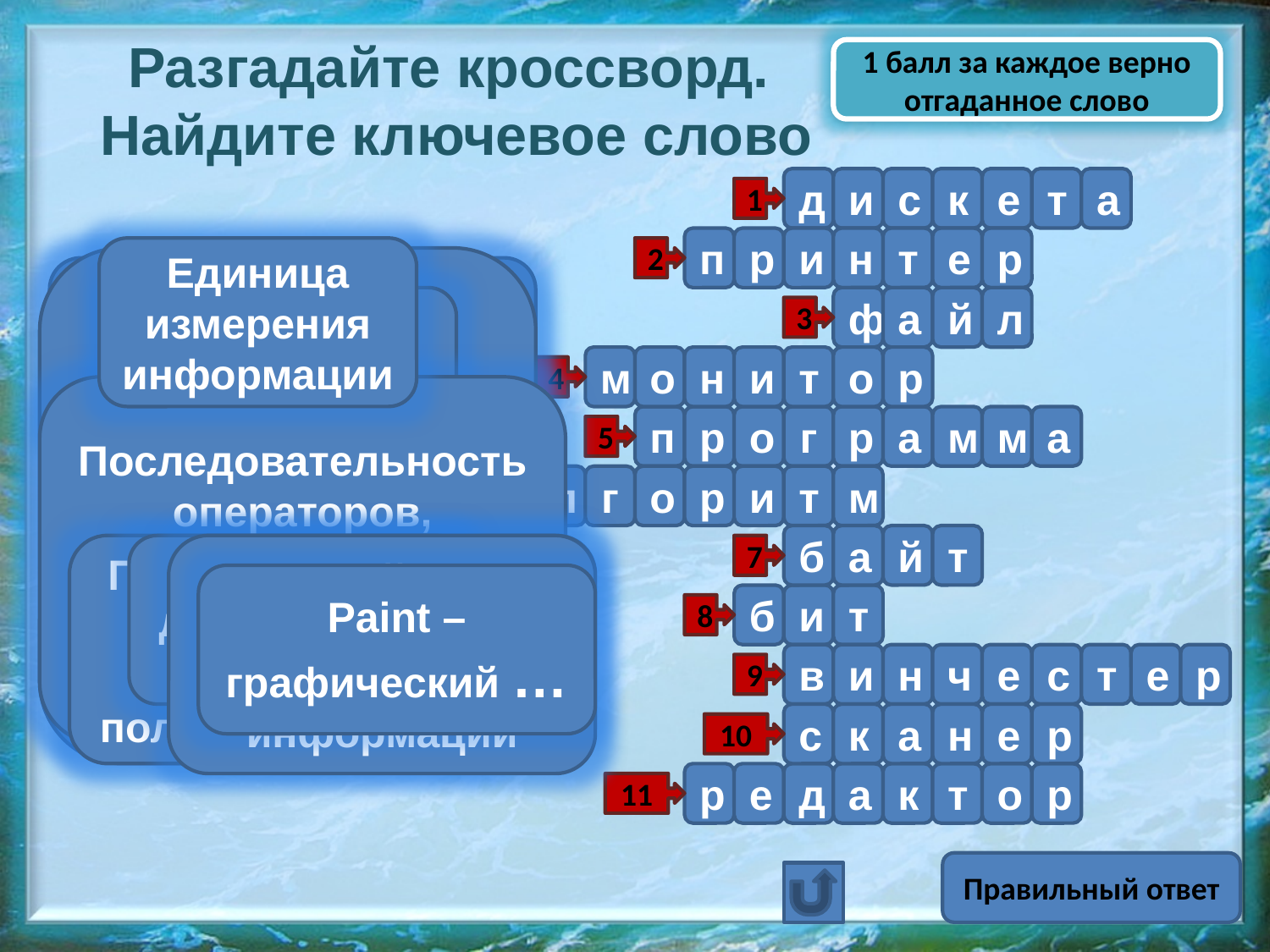

# Разгадайте кроссворд. Найдите ключевое слово
1 балл за каждое верно отгаданное слово
д
и
с
к
е
т
а
1
п
р
и
н
т
е
р
Единица измерения информации
2
Именованная совокупность связанных записей (кластеров), хранящихся во внешней памяти компьютера и рассматриваемых как единое целое
Устройство вывода информации на бумажный носитель
Устройство вывода информации
Гибкий магнитный диск
ф
а
й
л
3
м
о
н
и
т
о
р
4
Последовательность операторов, записанная на языке, понятном компьютеру
п
р
о
г
р
а
м
м
а
5
а
л
г
о
р
и
т
м
6
б
а
й
т
Последовательность действий, направленная на получение результата
Он бывает двух видов – 0 или 1
Устройство ввода текстовой и графической информации
7
Paint – графический …
Жёсткий диск
б
и
т
8
в
и
н
ч
е
с
т
е
р
9
с
к
а
н
е
р
10
р
е
д
а
к
т
о
р
11
Правильный ответ